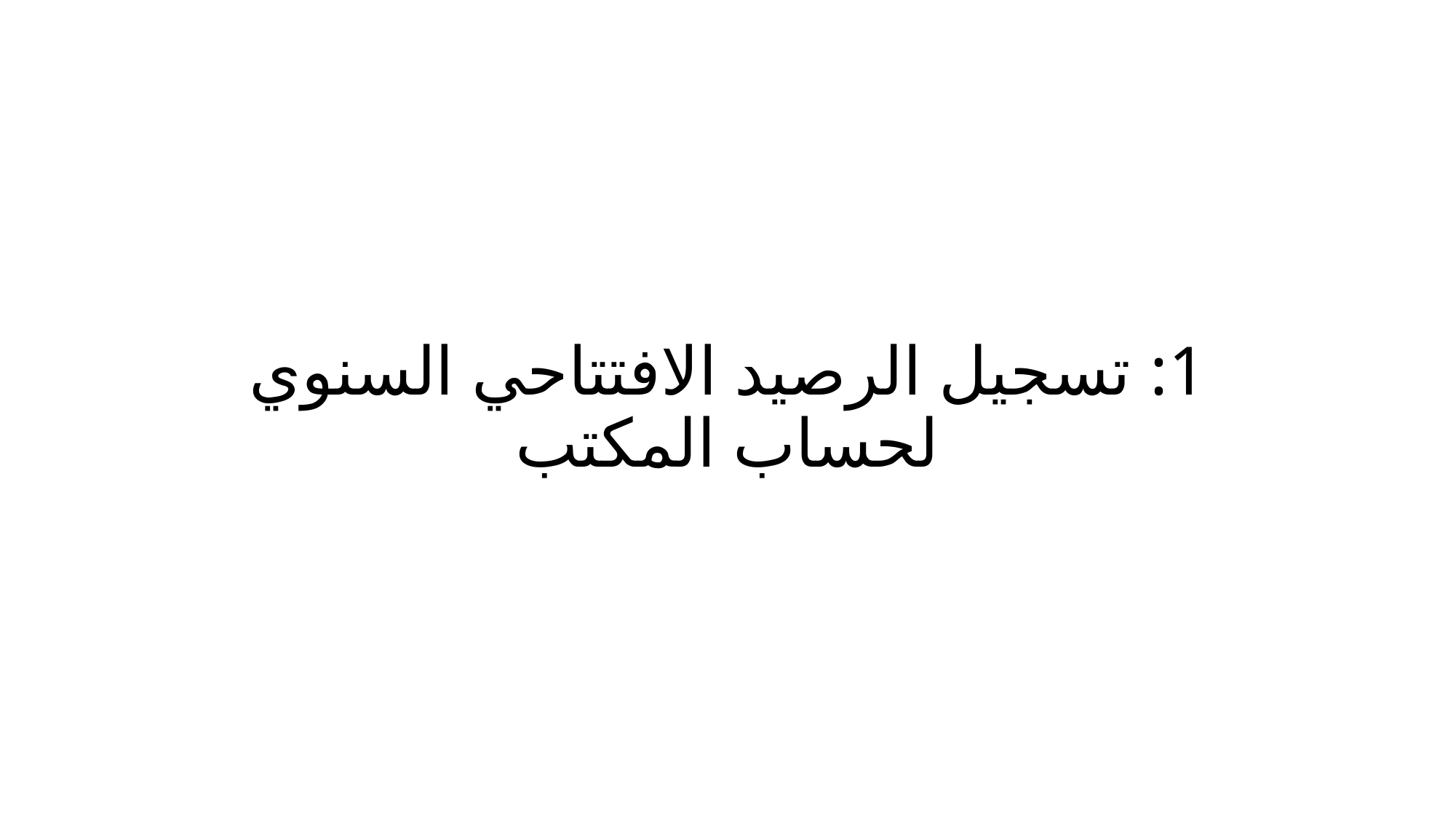

# 1: تسجيل الرصيد الافتتاحي السنوي لحساب المكتب